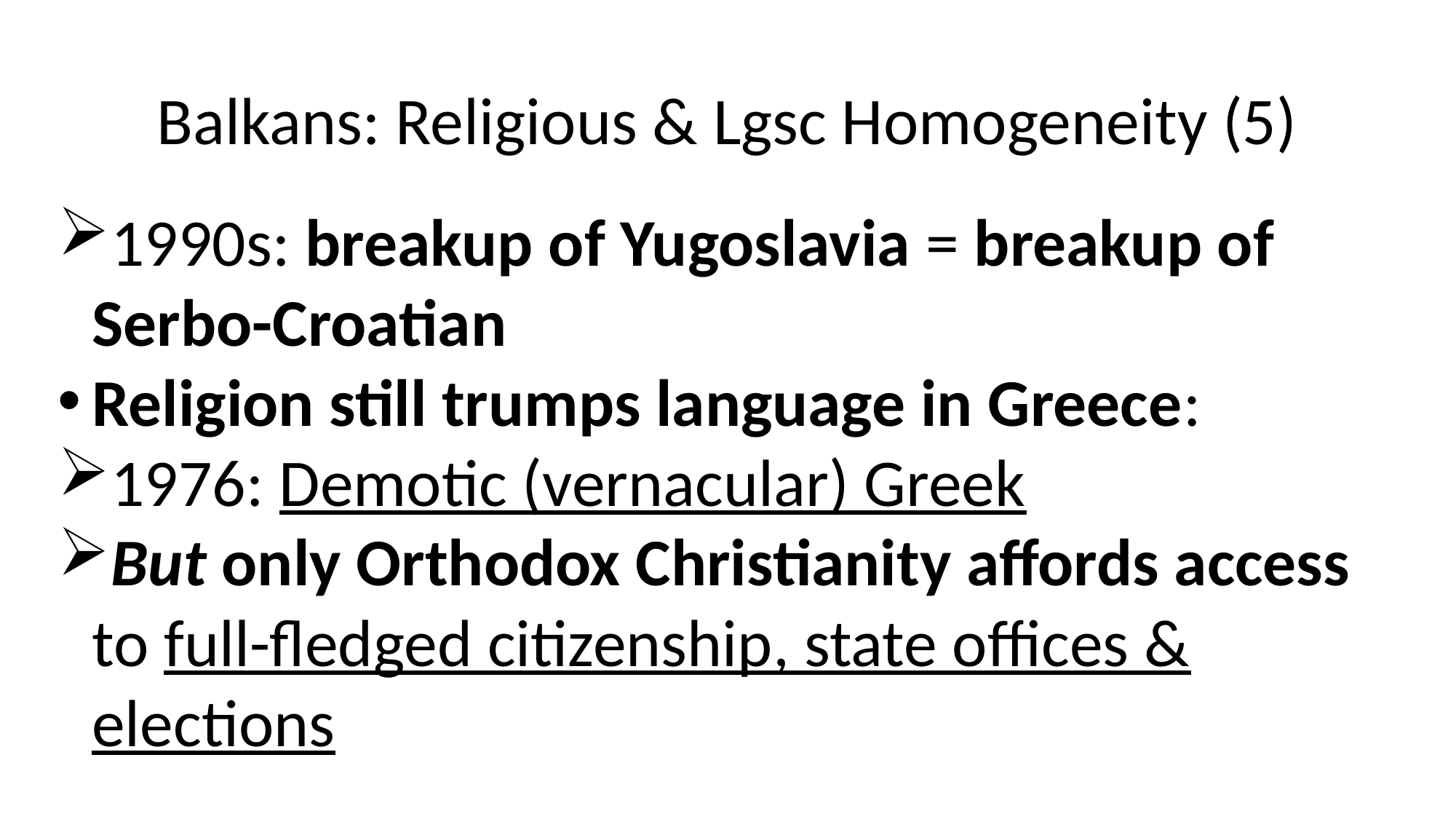

# Balkans: Religious & Lgsc Homogeneity (5)
1990s: breakup of Yugoslavia = breakup of Serbo-Croatian
Religion still trumps language in Greece:
1976: Demotic (vernacular) Greek
But only Orthodox Christianity affords access to full-fledged citizenship, state offices & elections